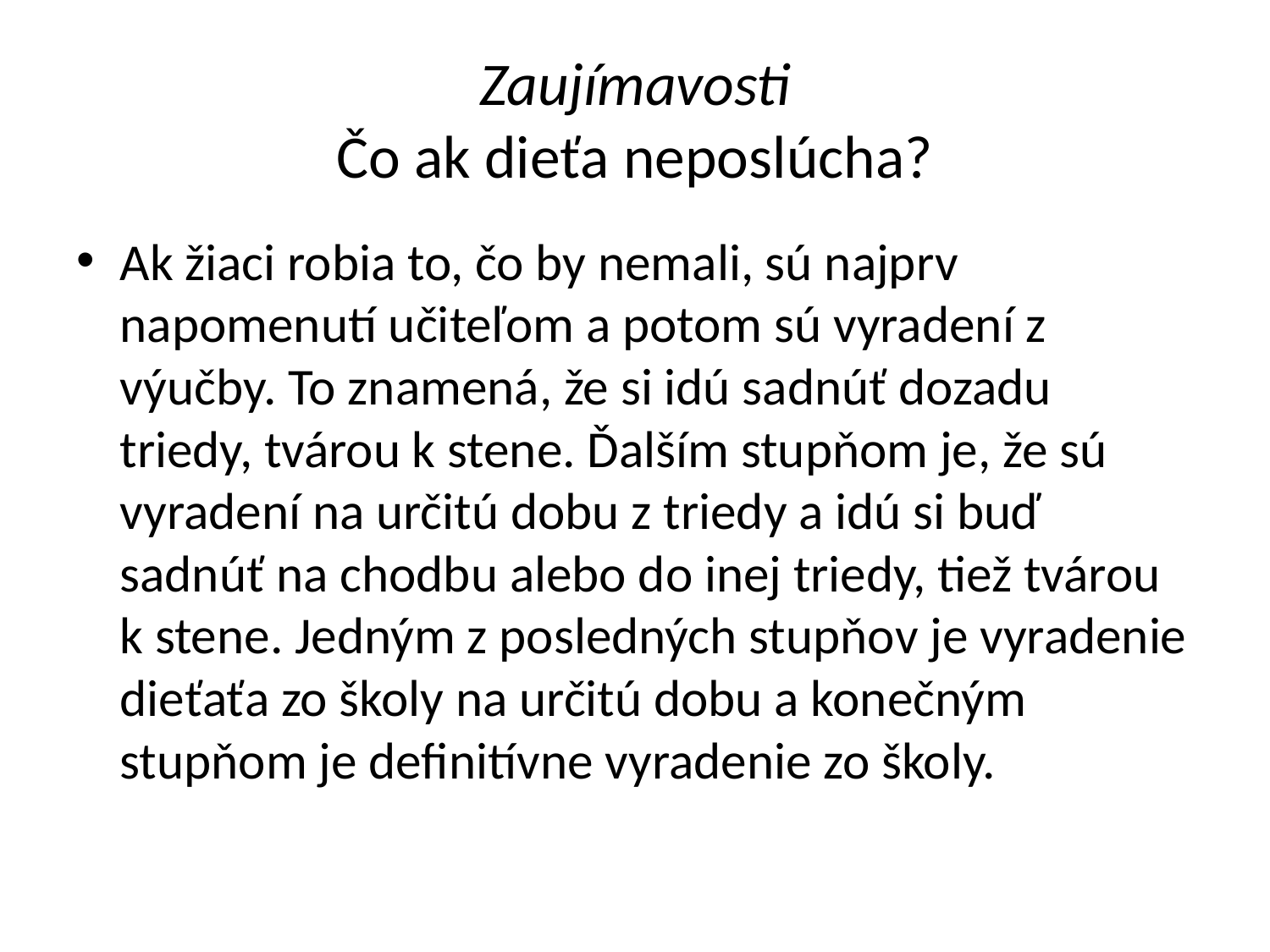

# Zaujímavosti Čo ak dieťa neposlúcha?
Ak žiaci robia to, čo by nemali, sú najprv napomenutí učiteľom a potom sú vyradení z výučby. To znamená, že si idú sadnúť dozadu triedy, tvárou k stene. Ďalším stupňom je, že sú vyradení na určitú dobu z triedy a idú si buď sadnúť na chodbu alebo do inej triedy, tiež tvárou k stene. Jedným z posledných stupňov je vyradenie dieťaťa zo školy na určitú dobu a konečným stupňom je definitívne vyradenie zo školy.